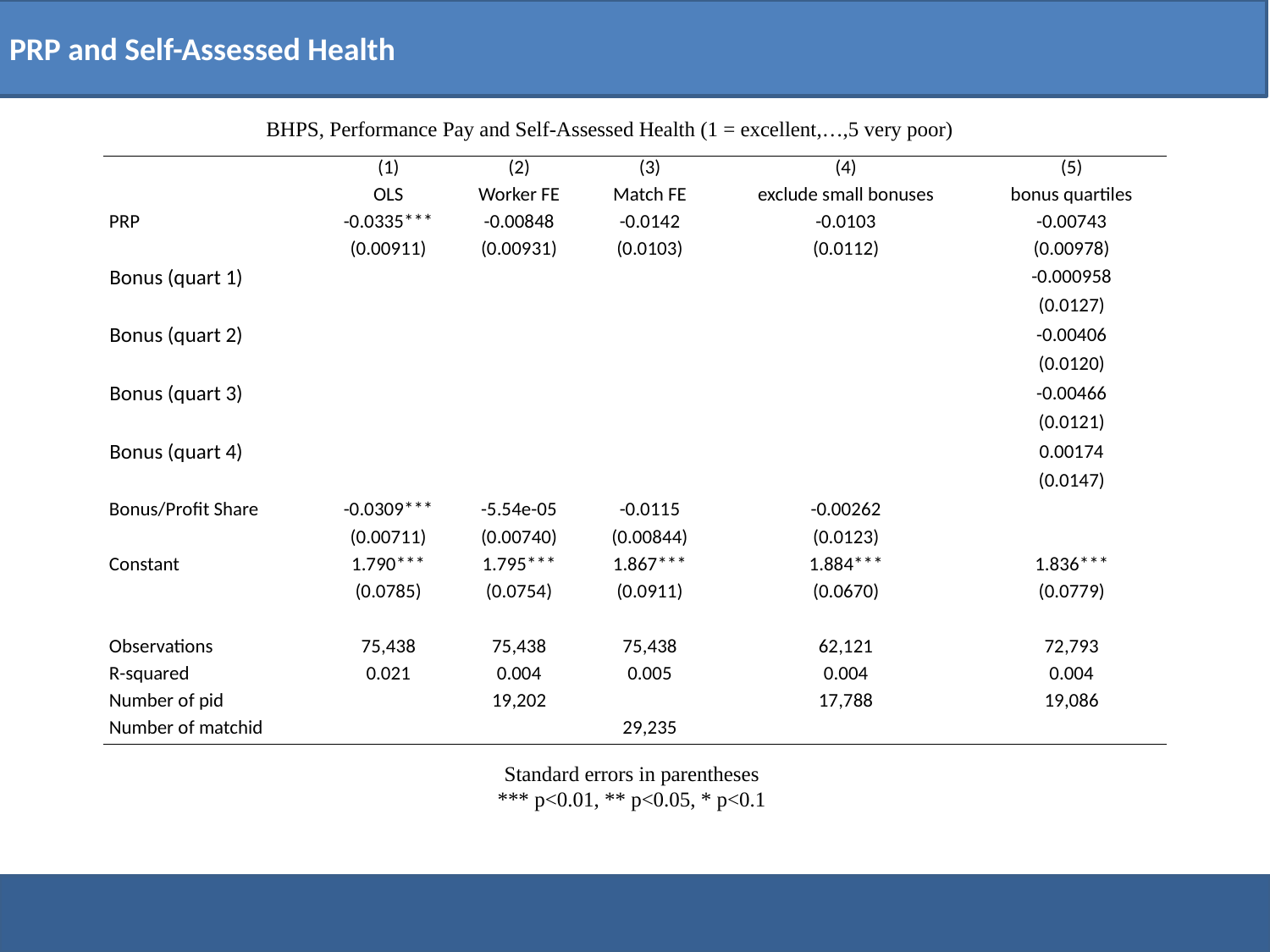

PRP and Self-Assessed Health
BHPS, Performance Pay and Self-Assessed Health (1 = excellent,…,5 very poor)

|  | (1) | (2) | (3) | (4) | (5) |
| --- | --- | --- | --- | --- | --- |
|  | OLS | Worker FE | Match FE | exclude small bonuses | bonus quartiles |
| PRP | -0.0335\*\*\* | -0.00848 | -0.0142 | -0.0103 | -0.00743 |
|  | (0.00911) | (0.00931) | (0.0103) | (0.0112) | (0.00978) |
| Bonus (quart 1) |  |  |  |  | -0.000958 |
|  |  |  |  |  | (0.0127) |
| Bonus (quart 2) |  |  |  |  | -0.00406 |
|  |  |  |  |  | (0.0120) |
| Bonus (quart 3) |  |  |  |  | -0.00466 |
|  |  |  |  |  | (0.0121) |
| Bonus (quart 4) |  |  |  |  | 0.00174 |
|  |  |  |  |  | (0.0147) |
| Bonus/Profit Share | -0.0309\*\*\* | -5.54e-05 | -0.0115 | -0.00262 |  |
|  | (0.00711) | (0.00740) | (0.00844) | (0.0123) |  |
| Constant | 1.790\*\*\* | 1.795\*\*\* | 1.867\*\*\* | 1.884\*\*\* | 1.836\*\*\* |
|  | (0.0785) | (0.0754) | (0.0911) | (0.0670) | (0.0779) |
|  |  |  |  |  |  |
| Observations | 75,438 | 75,438 | 75,438 | 62,121 | 72,793 |
| R-squared | 0.021 | 0.004 | 0.005 | 0.004 | 0.004 |
| Number of pid |  | 19,202 |  | 17,788 | 19,086 |
| Number of matchid |  |  | 29,235 |  |  |
Standard errors in parentheses
*** p<0.01, ** p<0.05, * p<0.1